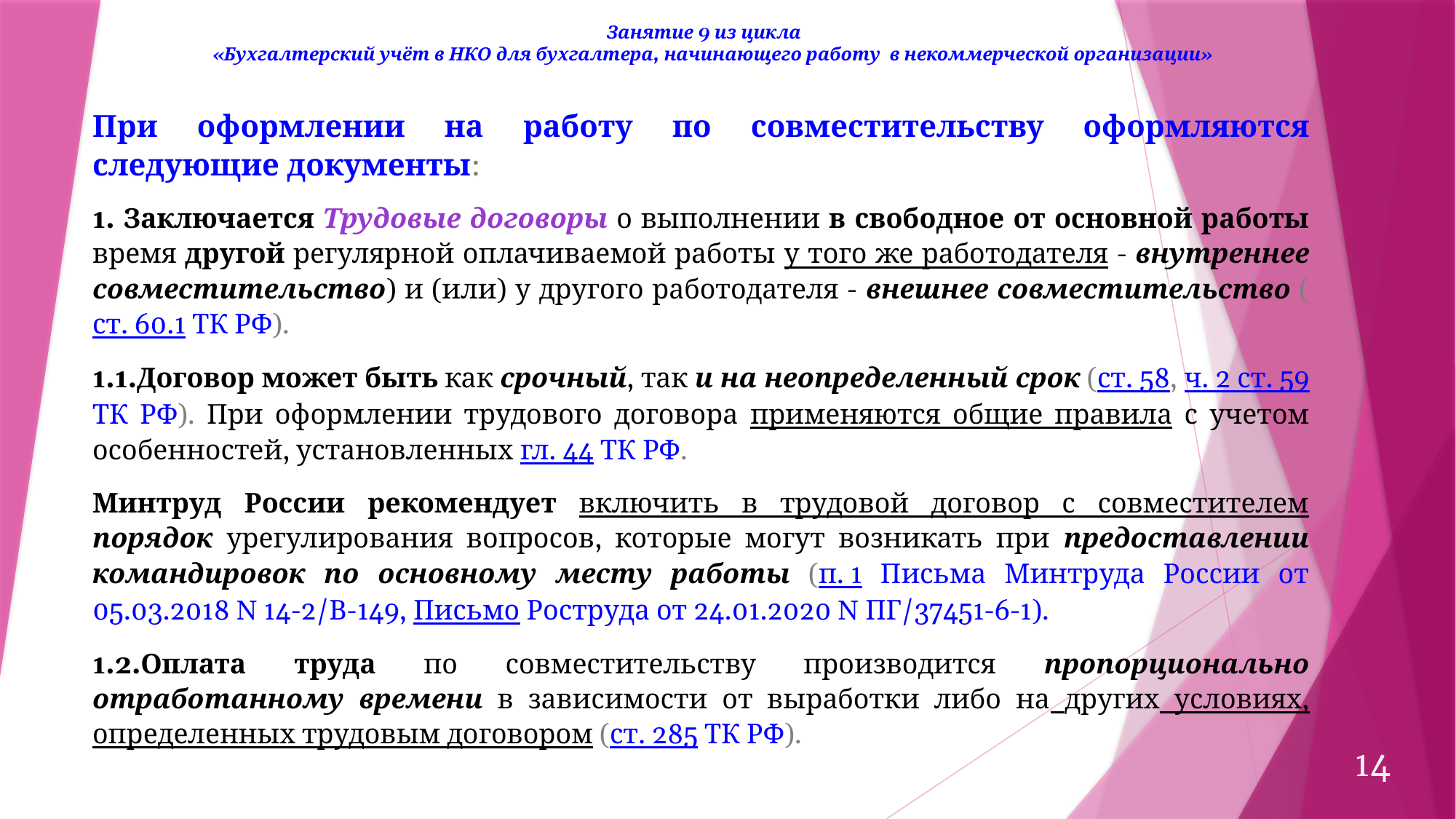

Занятие 9 из цикла
    «Бухгалтерский учёт в НКО для бухгалтера, начинающего работу  в некоммерческой организации»
При оформлении на работу по совместительству оформляются следующие документы:
1. Заключается Трудовые договоры о выполнении в свободное от основной работы время другой регулярной оплачиваемой работы у того же работодателя - внутреннее совместительство) и (или) у другого работодателя - внешнее совместительство (ст. 60.1 ТК РФ).
1.1.Договор может быть как срочный, так и на неопределенный срок (ст. 58, ч. 2 ст. 59 ТК РФ). При оформлении трудового договора применяются общие правила с учетом особенностей, установленных гл. 44 ТК РФ.
Минтруд России рекомендует включить в трудовой договор с совместителем порядок урегулирования вопросов, которые могут возникать при предоставлении командировок по основному месту работы (п. 1 Письма Минтруда России от 05.03.2018 N 14-2/В-149, Письмо Роструда от 24.01.2020 N ПГ/37451-6-1).
1.2.Оплата труда по совместительству производится пропорционально отработанному времени в зависимости от выработки либо на других условиях, определенных трудовым договором (ст. 285 ТК РФ).

14